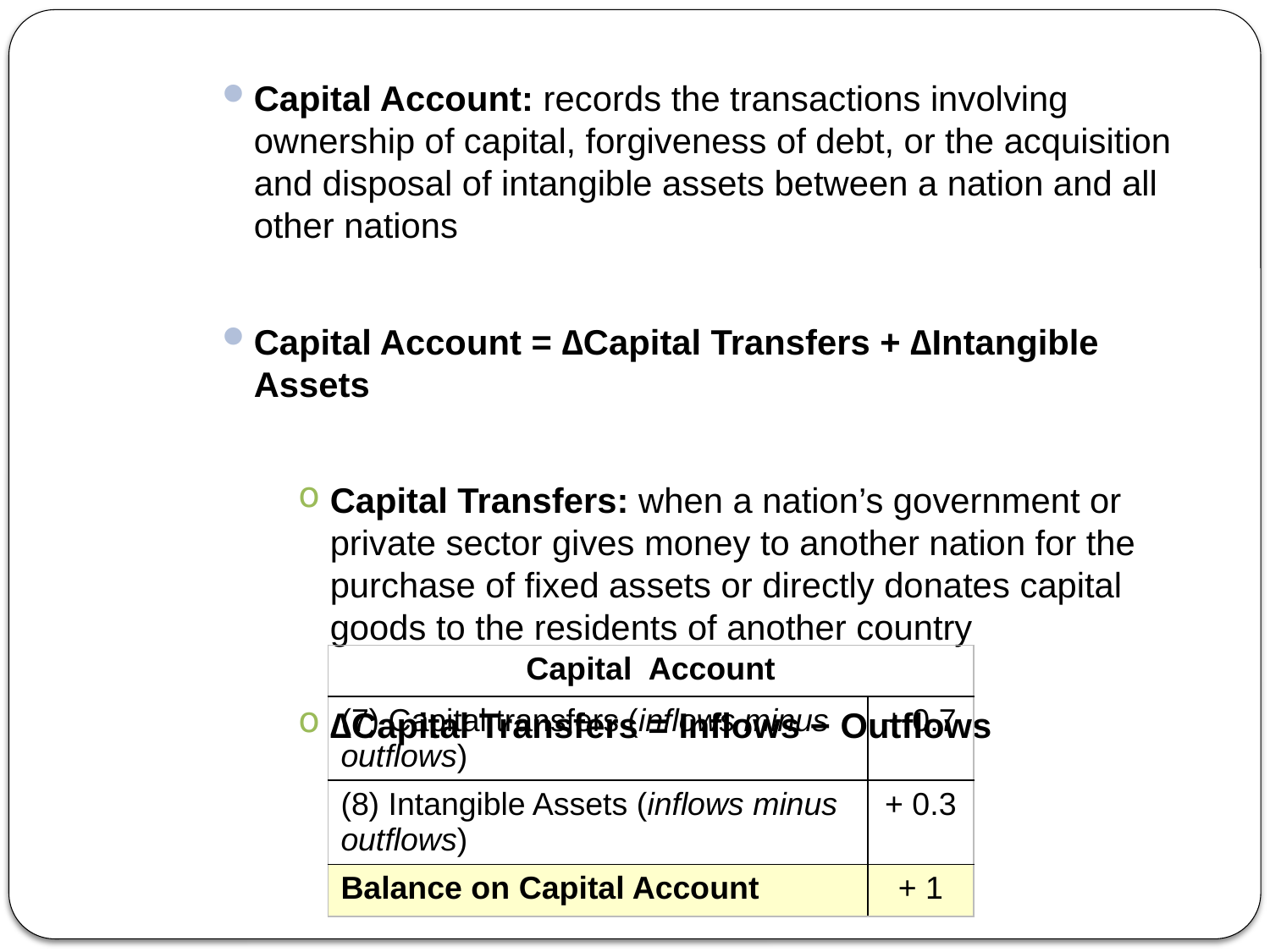

Capital Account: records the transactions involving ownership of capital, forgiveness of debt, or the acquisition and disposal of intangible assets between a nation and all other nations

Capital Account = ∆Capital Transfers + ∆Intangible Assets

Capital Transfers: when a nation’s government or private sector gives money to another nation for the purchase of fixed assets or directly donates capital goods to the residents of another country

∆Capital Transfers = Inflows − Outflows

| Capital Account |  |
| --- | --- |
| (7) Capital transfers (inflows minus outflows) | + 0.7 |
| (8) Intangible Assets (inflows minus outflows) | + 0.3 |
| Balance on Capital Account | + 1 |